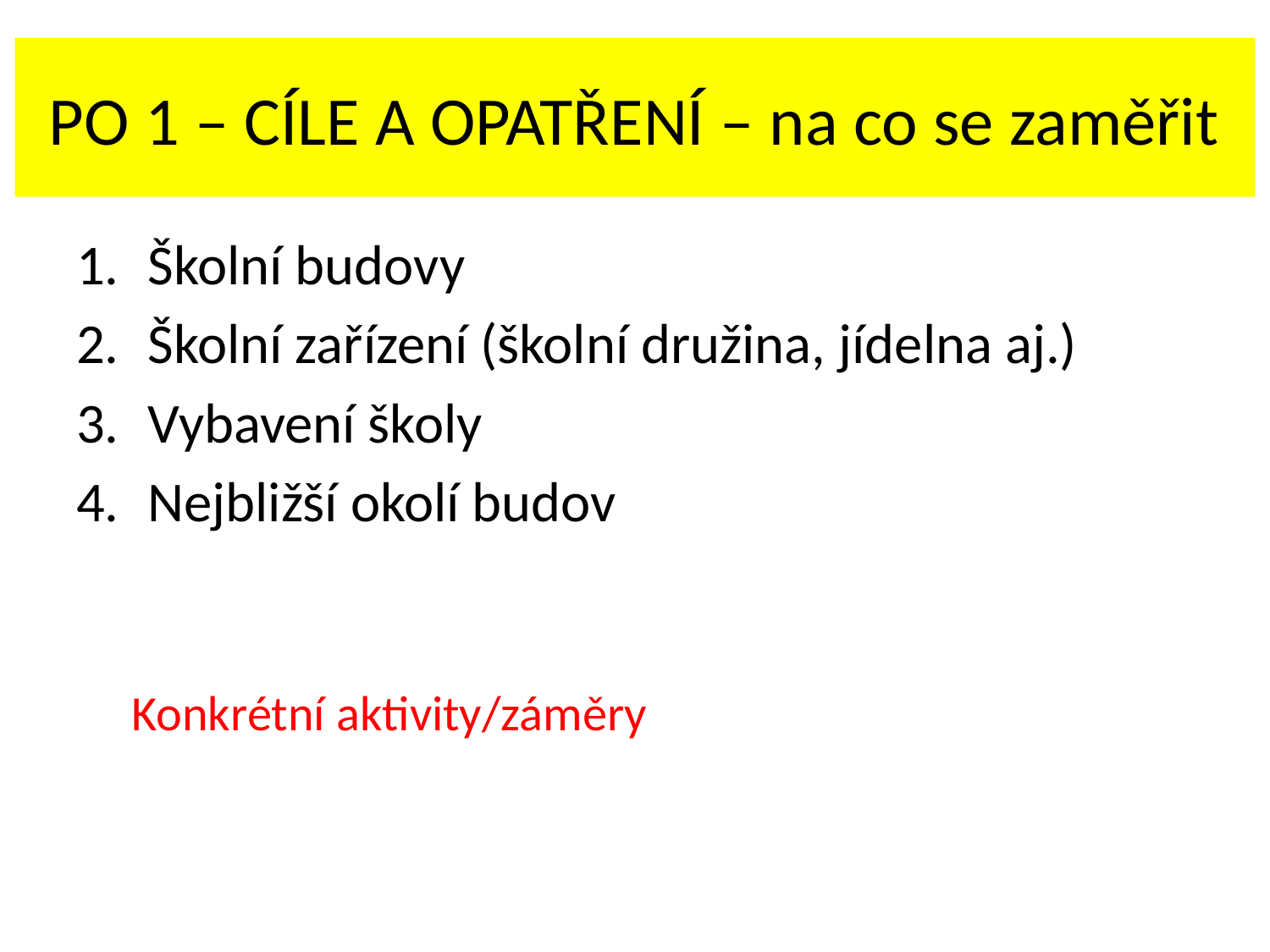

# PO 1 – CÍLE A OPATŘENÍ – na co se zaměřit
Školní budovy
Školní zařízení (školní družina, jídelna aj.)
Vybavení školy
Nejbližší okolí budov

Konkrétní aktivity/záměry